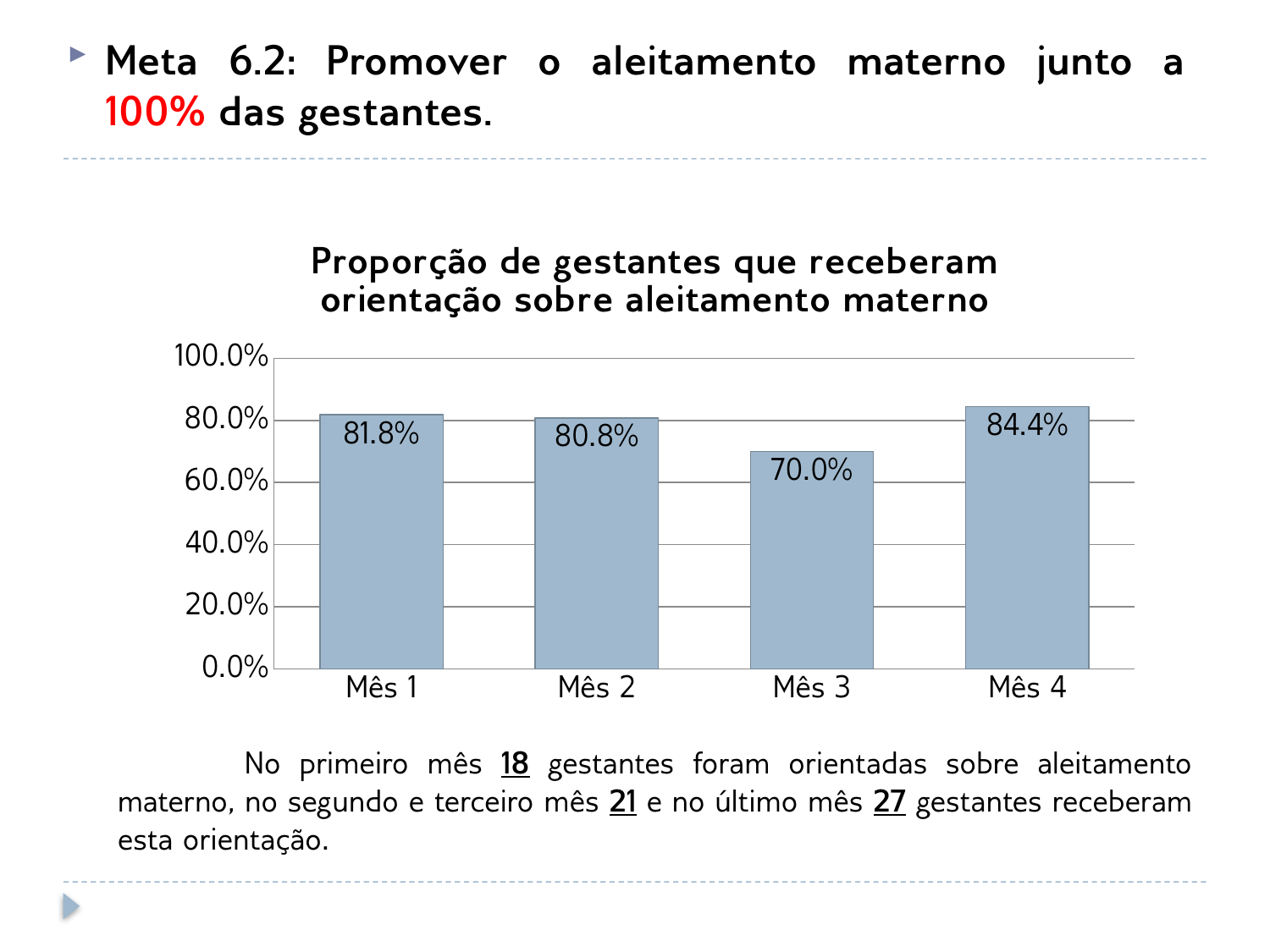

Meta 6.2: Promover o aleitamento materno junto a 100% das gestantes.

### Chart:

| Category | Proporção de gestantes que receberam orientação sobre aleitamento materno |
|---|---|
| Mês 1 | 0.8181818181818188 |
| Mês 2 | 0.8076923076923077 |
| Mês 3 | 0.7000000000000004 |
| Mês 4 | 0.8437500000000004 |
	No primeiro mês 18 gestantes foram orientadas sobre aleitamento materno, no segundo e terceiro mês 21 e no último mês 27 gestantes receberam esta orientação.